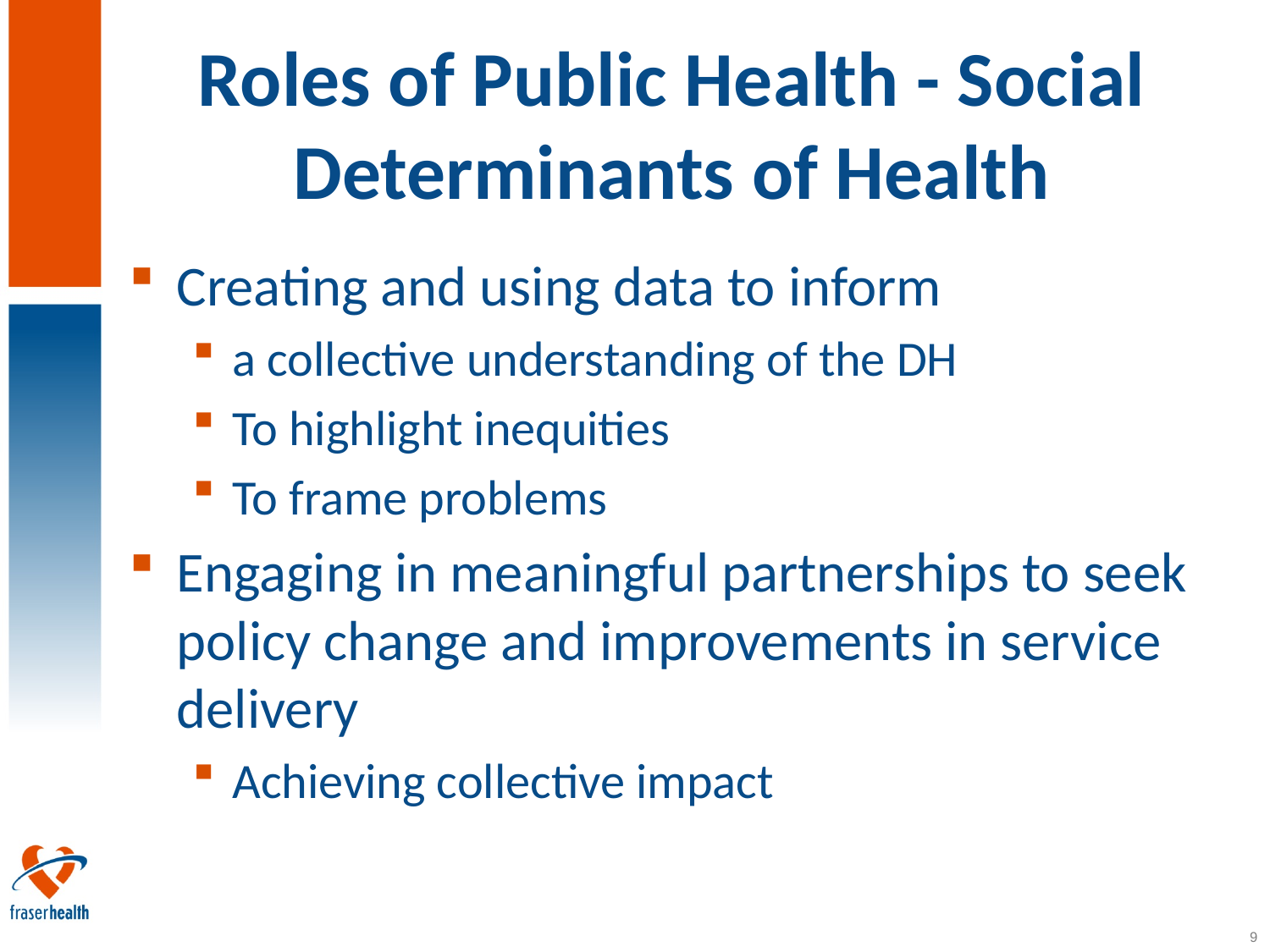

# Roles of Public Health - Social Determinants of Health
Creating and using data to inform
a collective understanding of the DH
To highlight inequities
To frame problems
Engaging in meaningful partnerships to seek policy change and improvements in service delivery
Achieving collective impact